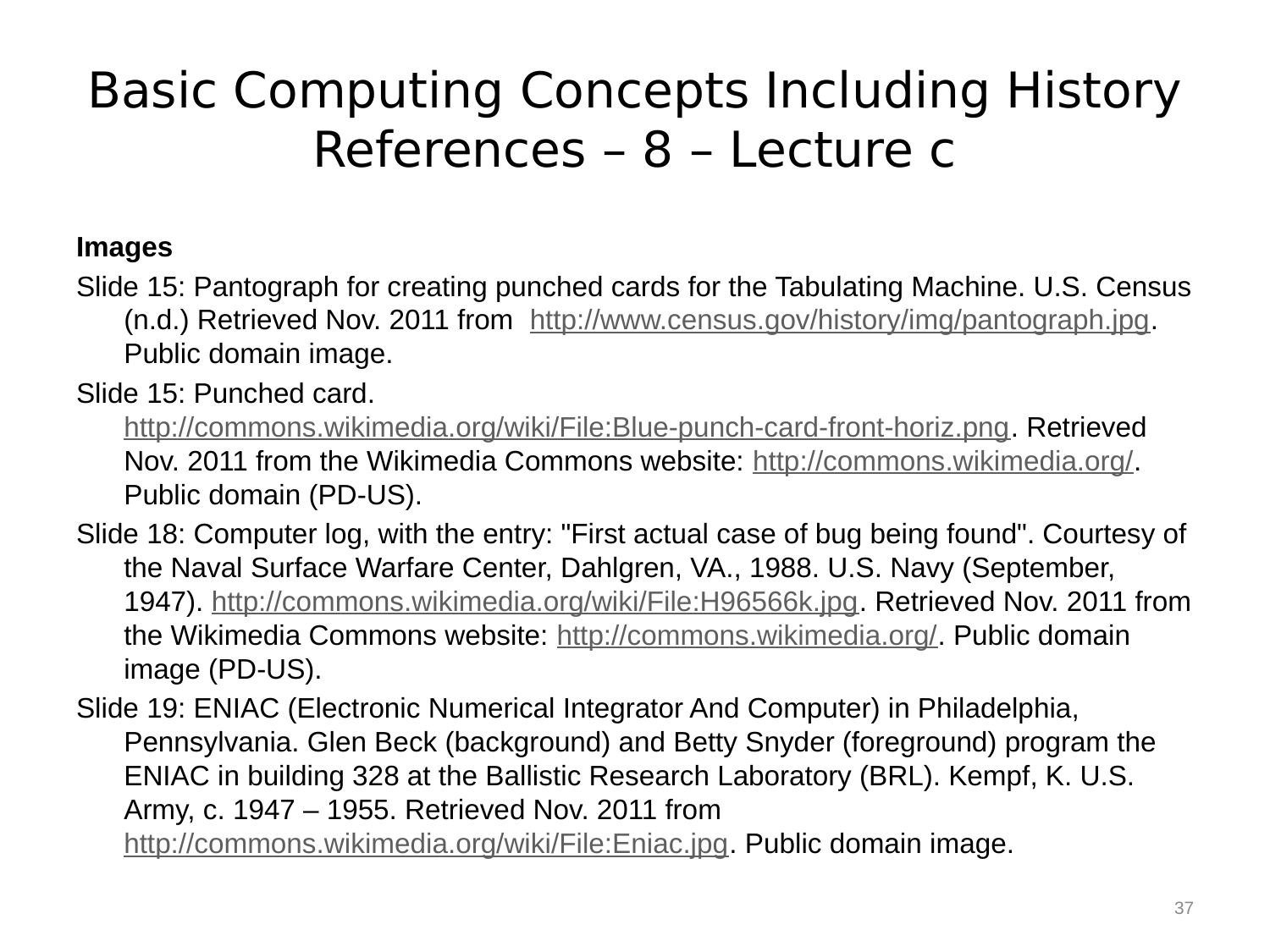

# Basic Computing Concepts Including History References – 8 – Lecture c
Images
Slide 15: Pantograph for creating punched cards for the Tabulating Machine. U.S. Census (n.d.) Retrieved Nov. 2011 from  http://www.census.gov/history/img/pantograph.jpg. Public domain image.
Slide 15: Punched card. http://commons.wikimedia.org/wiki/File:Blue-punch-card-front-horiz.png. Retrieved Nov. 2011 from the Wikimedia Commons website: http://commons.wikimedia.org/. Public domain (PD-US).
Slide 18: Computer log, with the entry: "First actual case of bug being found". Courtesy of the Naval Surface Warfare Center, Dahlgren, VA., 1988. U.S. Navy (September, 1947). http://commons.wikimedia.org/wiki/File:H96566k.jpg. Retrieved Nov. 2011 from the Wikimedia Commons website: http://commons.wikimedia.org/. Public domain image (PD-US).
Slide 19: ENIAC (Electronic Numerical Integrator And Computer) in Philadelphia, Pennsylvania. Glen Beck (background) and Betty Snyder (foreground) program the ENIAC in building 328 at the Ballistic Research Laboratory (BRL). Kempf, K. U.S. Army, c. 1947 – 1955. Retrieved Nov. 2011 from http://commons.wikimedia.org/wiki/File:Eniac.jpg. Public domain image.
37